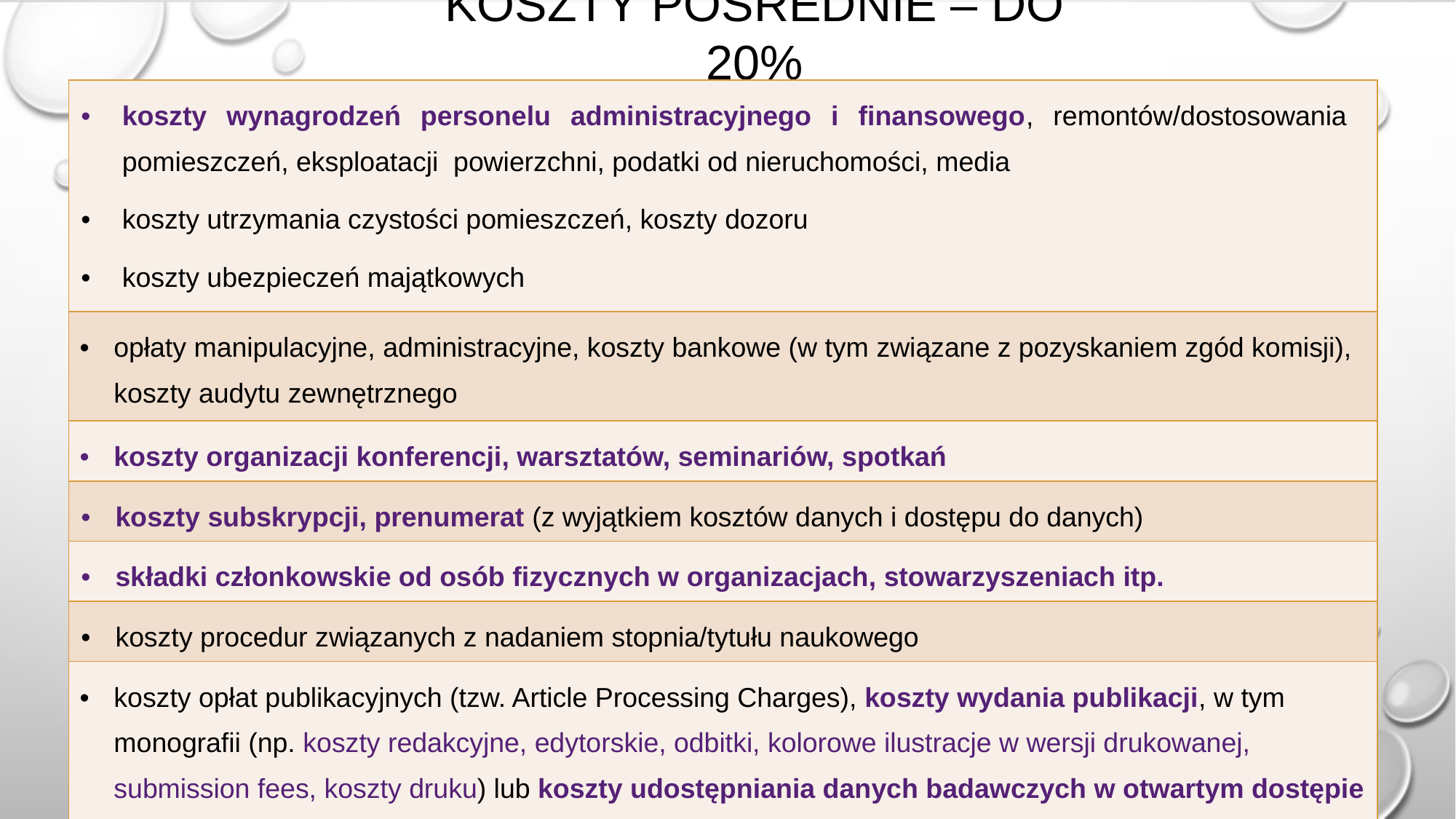

# KOSZTY POŚREDNIE – DO 20%
| koszty wynagrodzeń personelu administracyjnego i finansowego, remontów/dostosowania pomieszczeń, eksploatacji powierzchni, podatki od nieruchomości, media koszty utrzymania czystości pomieszczeń, koszty dozoru koszty ubezpieczeń majątkowych |
| --- |
| opłaty manipulacyjne, administracyjne, koszty bankowe (w tym związane z pozyskaniem zgód komisji), koszty audytu zewnętrznego |
| koszty organizacji konferencji, warsztatów, seminariów, spotkań |
| koszty subskrypcji, prenumerat (z wyjątkiem kosztów danych i dostępu do danych) |
| składki członkowskie od osób fizycznych w organizacjach, stowarzyszeniach itp. |
| koszty procedur związanych z nadaniem stopnia/tytułu naukowego |
| koszty opłat publikacyjnych (tzw. Article Processing Charges), koszty wydania publikacji, w tym monografii (np. koszty redakcyjne, edytorskie, odbitki, kolorowe ilustracje w wersji drukowanej, submission fees, koszty druku) lub koszty udostępniania danych badawczych w otwartym dostępie |